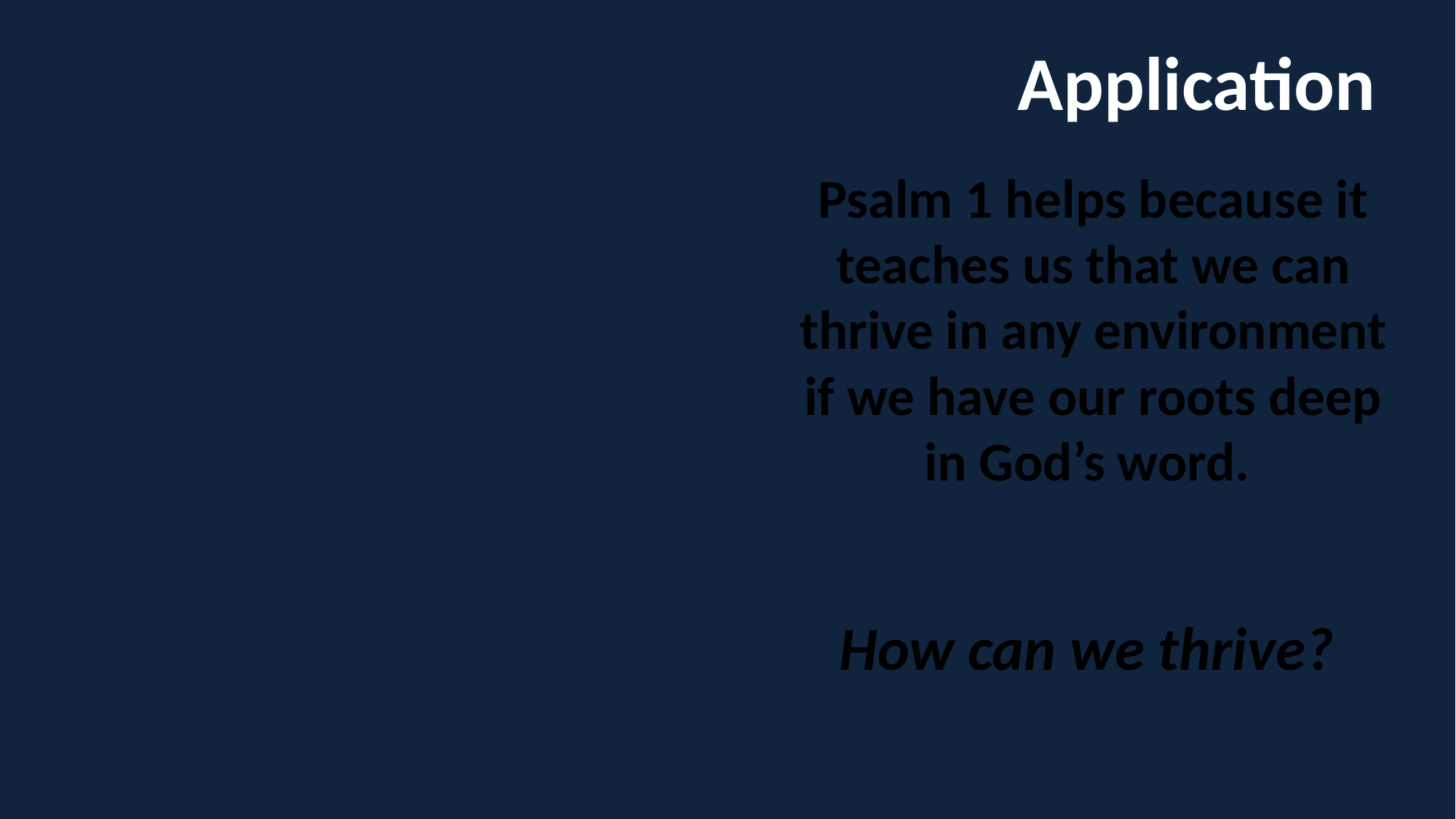

Application
Psalm 1 helps because it teaches us that we can thrive in any environment if we have our roots deep in God’s word.
How can we thrive?